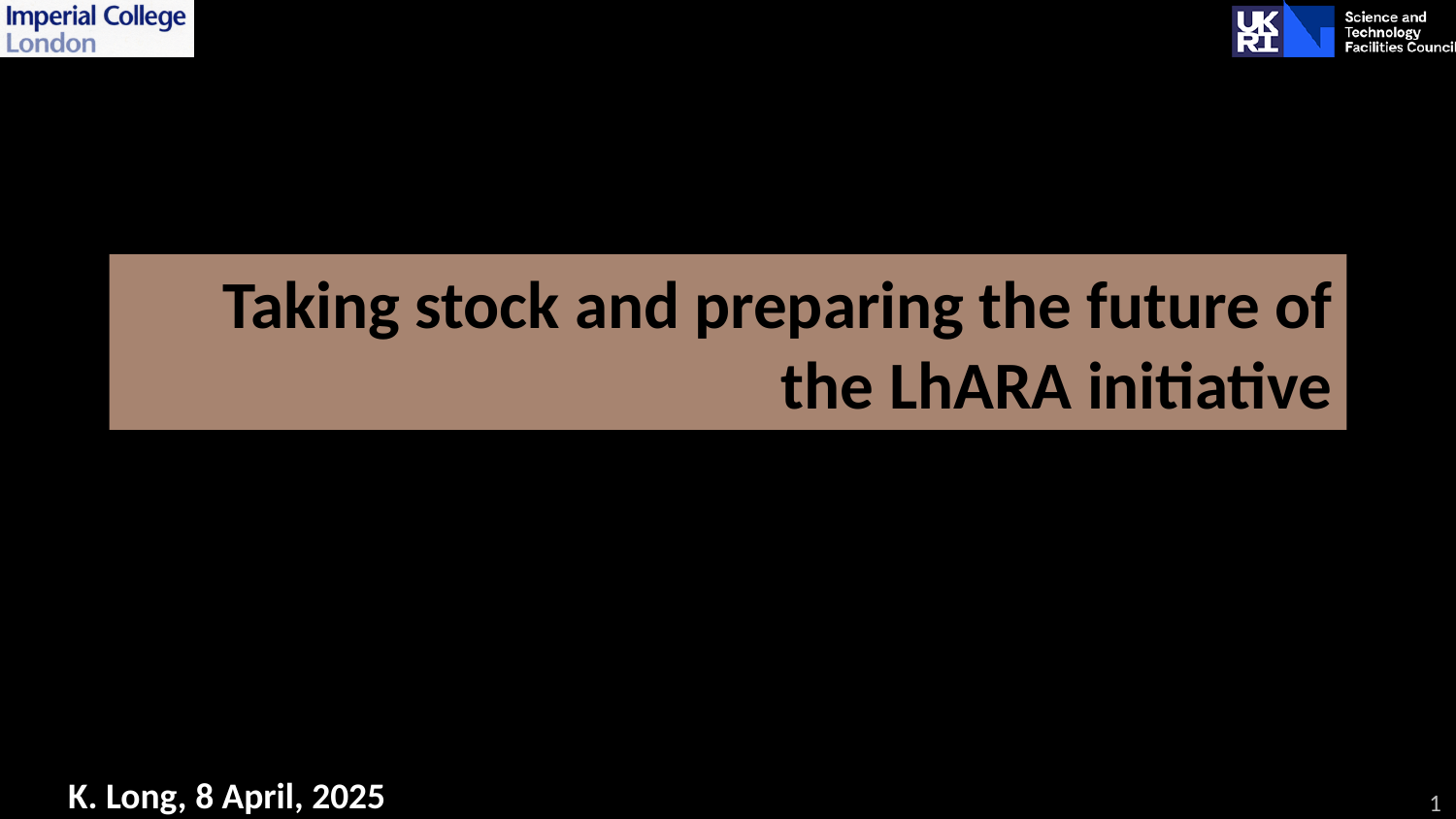

# Taking stock and preparing the future of the LhARA initiative

1